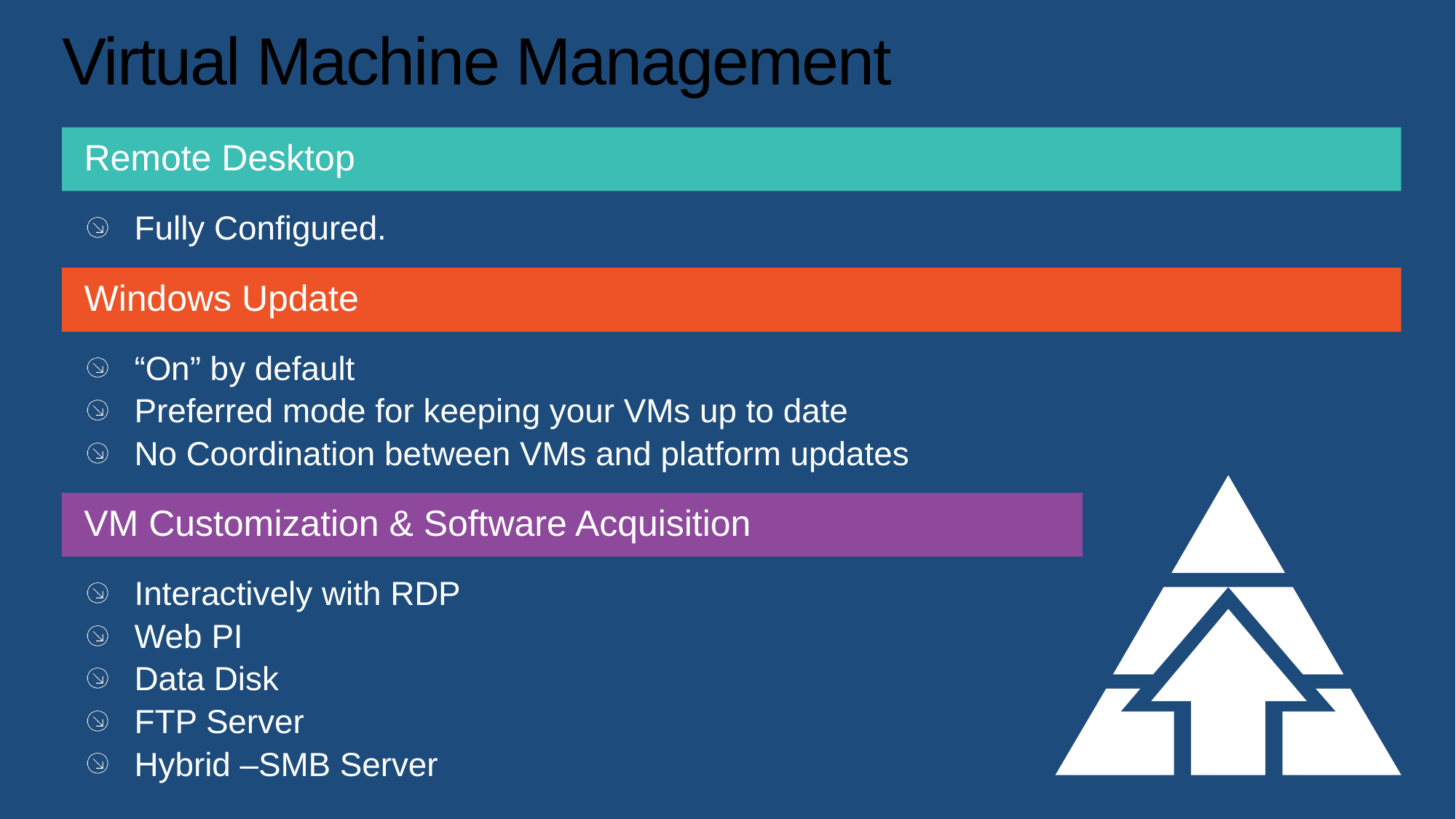

# Virtual Machine Management
Remote Desktop
Fully Configured.
Windows Update
“On” by default
Preferred mode for keeping your VMs up to date
No Coordination between VMs and platform updates

VM Customization & Software Acquisition
Interactively with RDP
Web PI
Data Disk
FTP Server
Hybrid –SMB Server